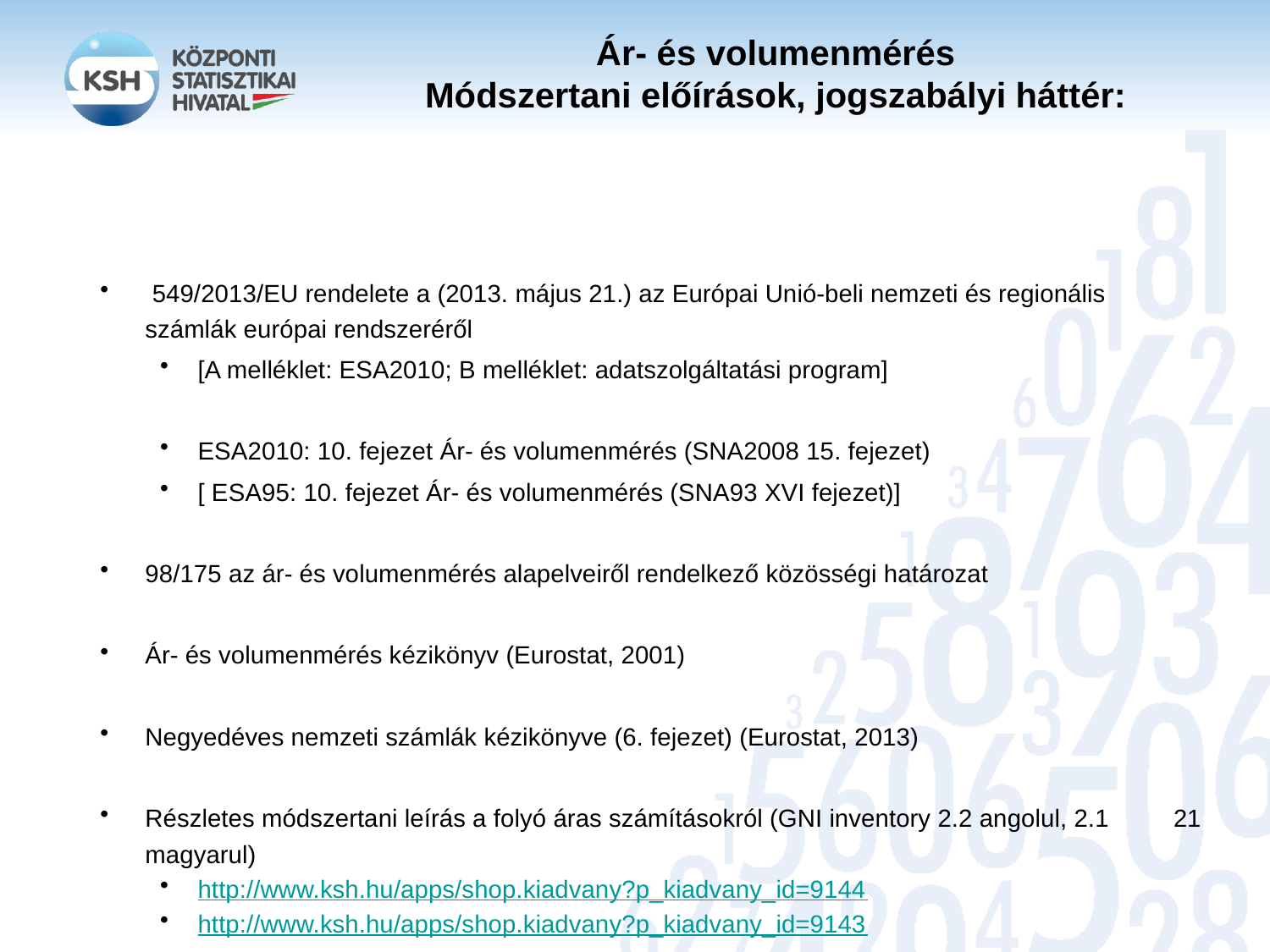

# Ár- és volumenmérés Módszertani előírások, jogszabályi háttér:

 549/2013/EU rendelete a (2013. május 21.) az Európai Unió-beli nemzeti és regionális számlák európai rendszeréről
[A melléklet: ESA2010; B melléklet: adatszolgáltatási program]

ESA2010: 10. fejezet Ár- és volumenmérés (SNA2008 15. fejezet)
[ ESA95: 10. fejezet Ár- és volumenmérés (SNA93 XVI fejezet)]

98/175 az ár- és volumenmérés alapelveiről rendelkező közösségi határozat

Ár- és volumenmérés kézikönyv (Eurostat, 2001)

Negyedéves nemzeti számlák kézikönyve (6. fejezet) (Eurostat, 2013)

Részletes módszertani leírás a folyó áras számításokról (GNI inventory 2.2 angolul, 2.1 magyarul)
http://www.ksh.hu/apps/shop.kiadvany?p_kiadvany_id=9144
http://www.ksh.hu/apps/shop.kiadvany?p_kiadvany_id=9143

21